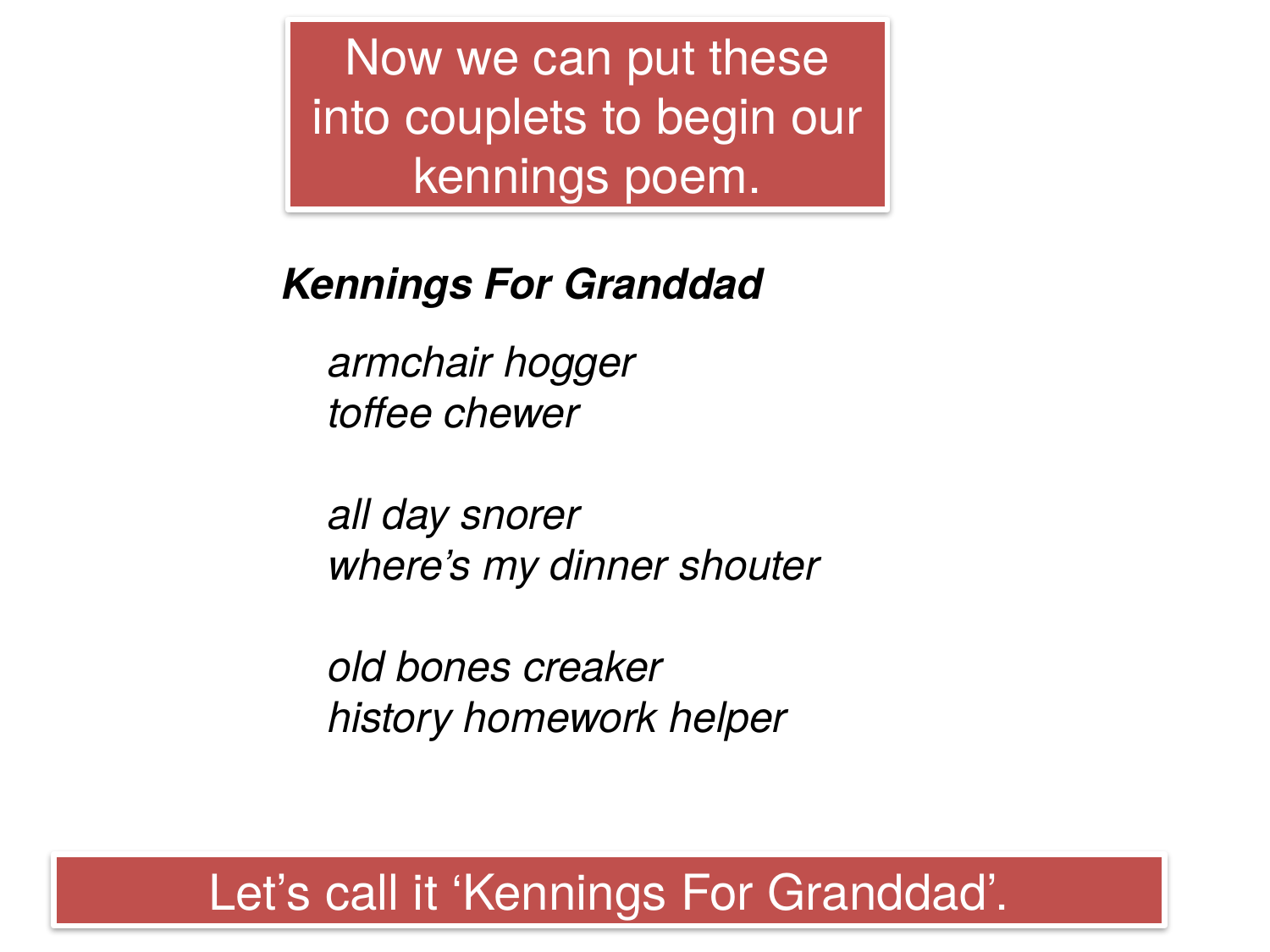

Now we can put these into couplets to begin our kennings poem.
Kennings For Granddad
armchair hogger
toffee chewer

all day snorer
where’s my dinner shouter

old bones creaker
history homework helper

Let’s call it ‘Kennings For Granddad’.